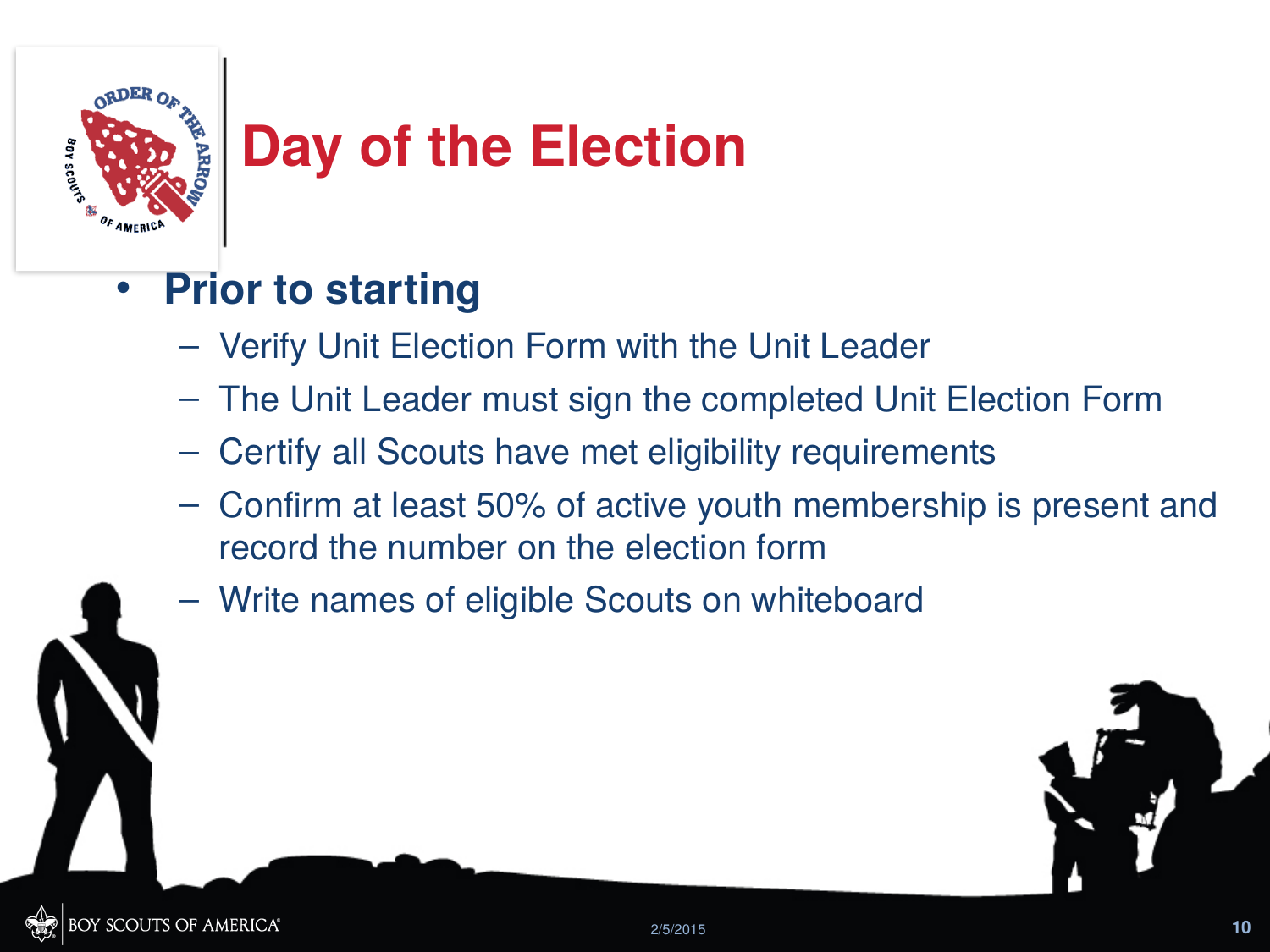

# Day of the Election
Prior to starting
Verify Unit Election Form with the Unit Leader
The Unit Leader must sign the completed Unit Election Form
Certify all Scouts have met eligibility requirements
Confirm at least 50% of active youth membership is present and record the number on the election form
Write names of eligible Scouts on whiteboard
2/5/2015
10